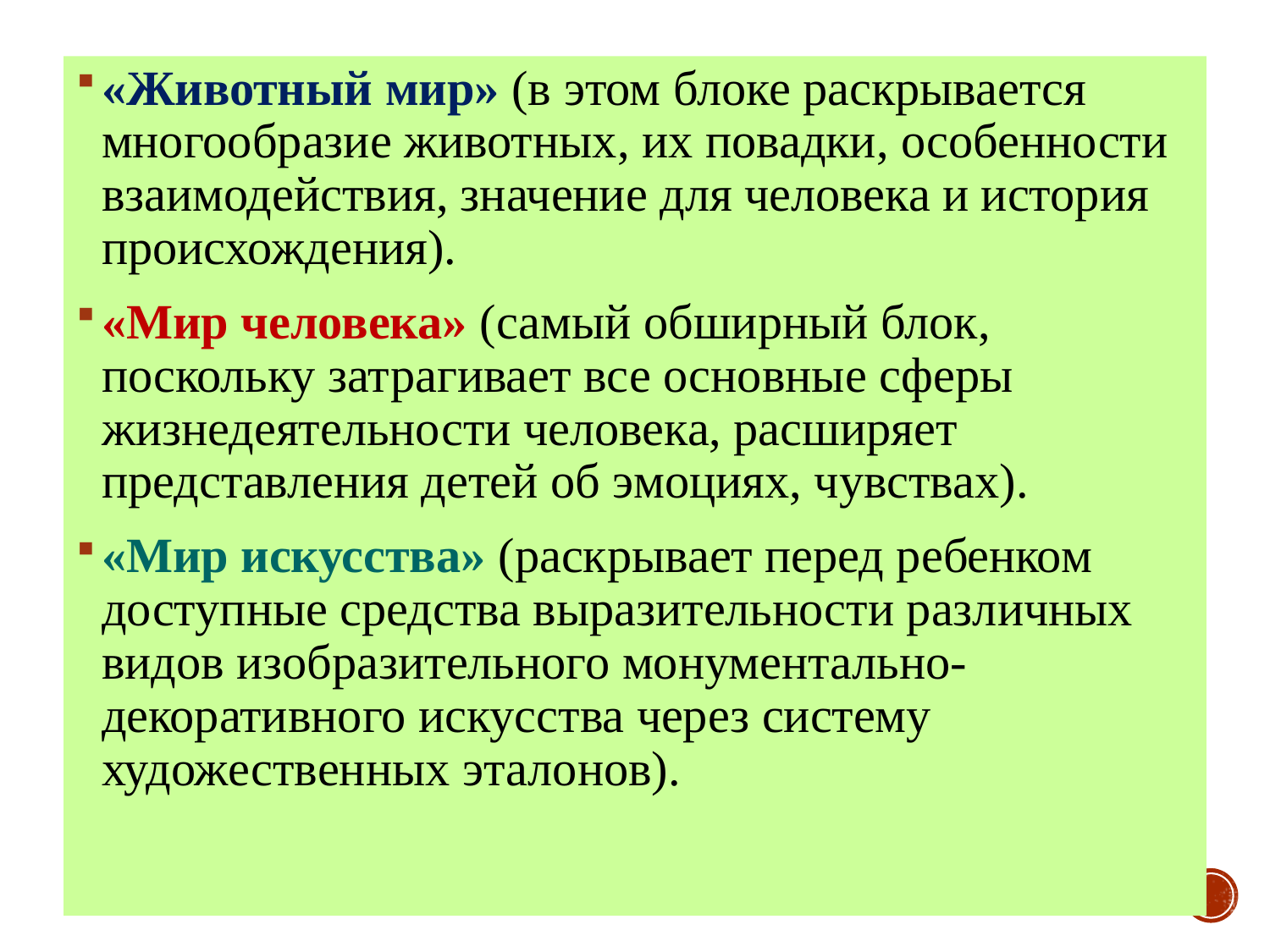

«Животный мир» (в этом блоке раскрывается многообразие животных, их повадки, особенности взаимодействия, значение для человека и история происхождения).
«Мир человека» (самый обширный блок, поскольку затрагивает все основные сферы жизнедеятельности человека, расширяет представления детей об эмоциях, чувствах).
«Мир искусства» (раскрывает перед ребенком доступные средства выразительности различных видов изобразительного монументально-декоративного искусства через систему художественных эталонов).